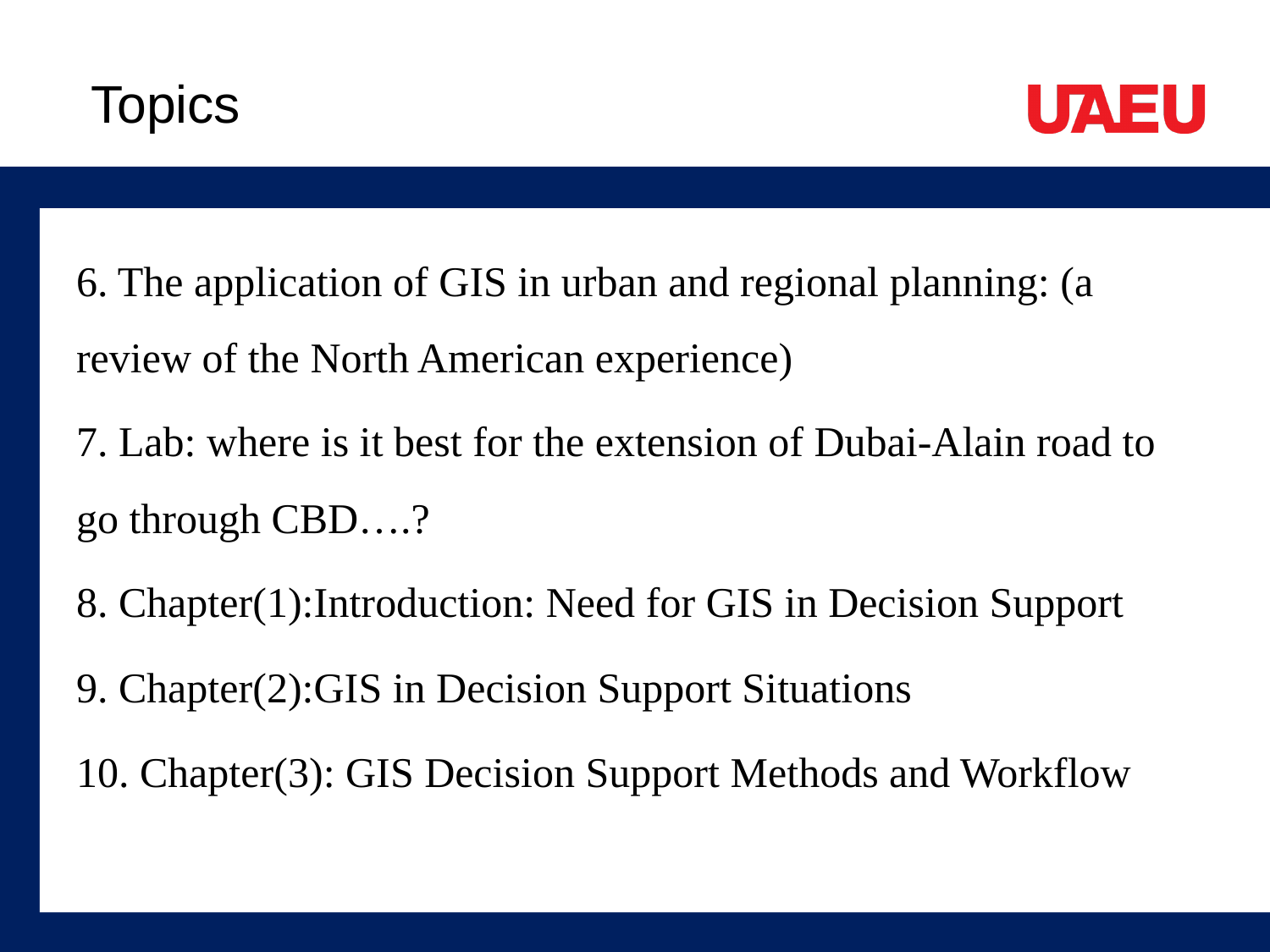

# Topics
6. The application of GIS in urban and regional planning: (a review of the North American experience)
7. Lab: where is it best for the extension of Dubai-Alain road to go through CBD….?
8. Chapter(1):Introduction: Need for GIS in Decision Support
9. Chapter(2):GIS in Decision Support Situations
10. Chapter(3): GIS Decision Support Methods and Workflow